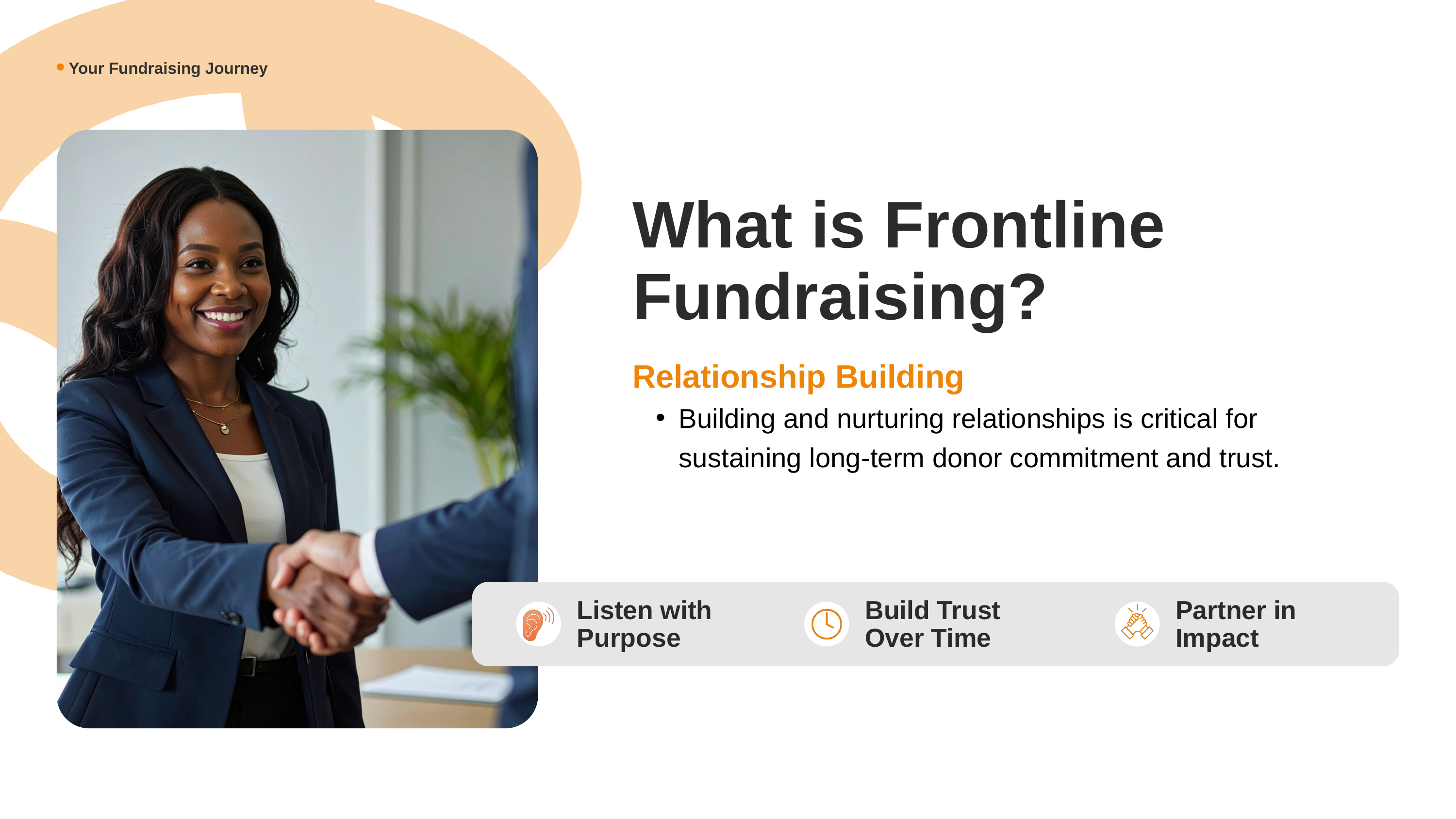

Your Fundraising Journey

What is Frontline Fundraising?
Relationship Building
Building and nurturing relationships is critical for sustaining long-term donor commitment and trust.

Listen with Purpose
Build Trust
Over Time
Partner in
Impact